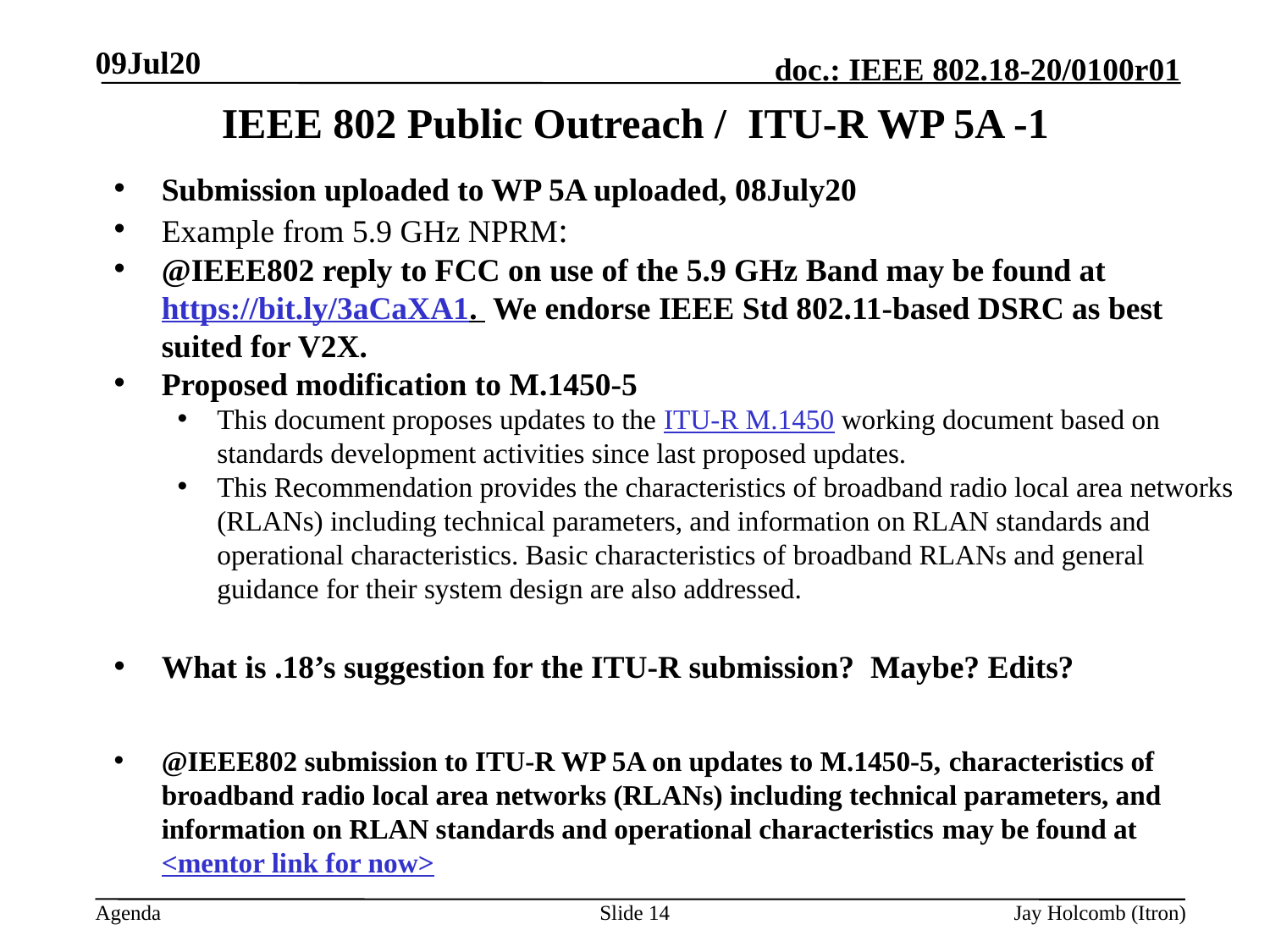

09Jul20
# IEEE 802 Public Outreach /  ITU-R WP 5A -1
Submission uploaded to WP 5A uploaded, 08July20
Example from 5.9 GHz NPRM:
@IEEE802 reply to FCC on use of the 5.9 GHz Band may be found at https://bit.ly/3aCaXA1.  We endorse IEEE Std 802.11-based DSRC as best suited for V2X.
Proposed modification to M.1450-5
This document proposes updates to the ITU-R M.1450 working document based on standards development activities since last proposed updates.
This Recommendation provides the characteristics of broadband radio local area networks (RLANs) including technical parameters, and information on RLAN standards and operational characteristics. Basic characteristics of broadband RLANs and general guidance for their system design are also addressed.

What is .18’s suggestion for the ITU-R submission?  Maybe? Edits?

@IEEE802 submission to ITU-R WP 5A on updates to M.1450-5, characteristics of broadband radio local area networks (RLANs) including technical parameters, and information on RLAN standards and operational characteristics may be found at <mentor link for now>
Slide 14
Jay Holcomb (Itron)